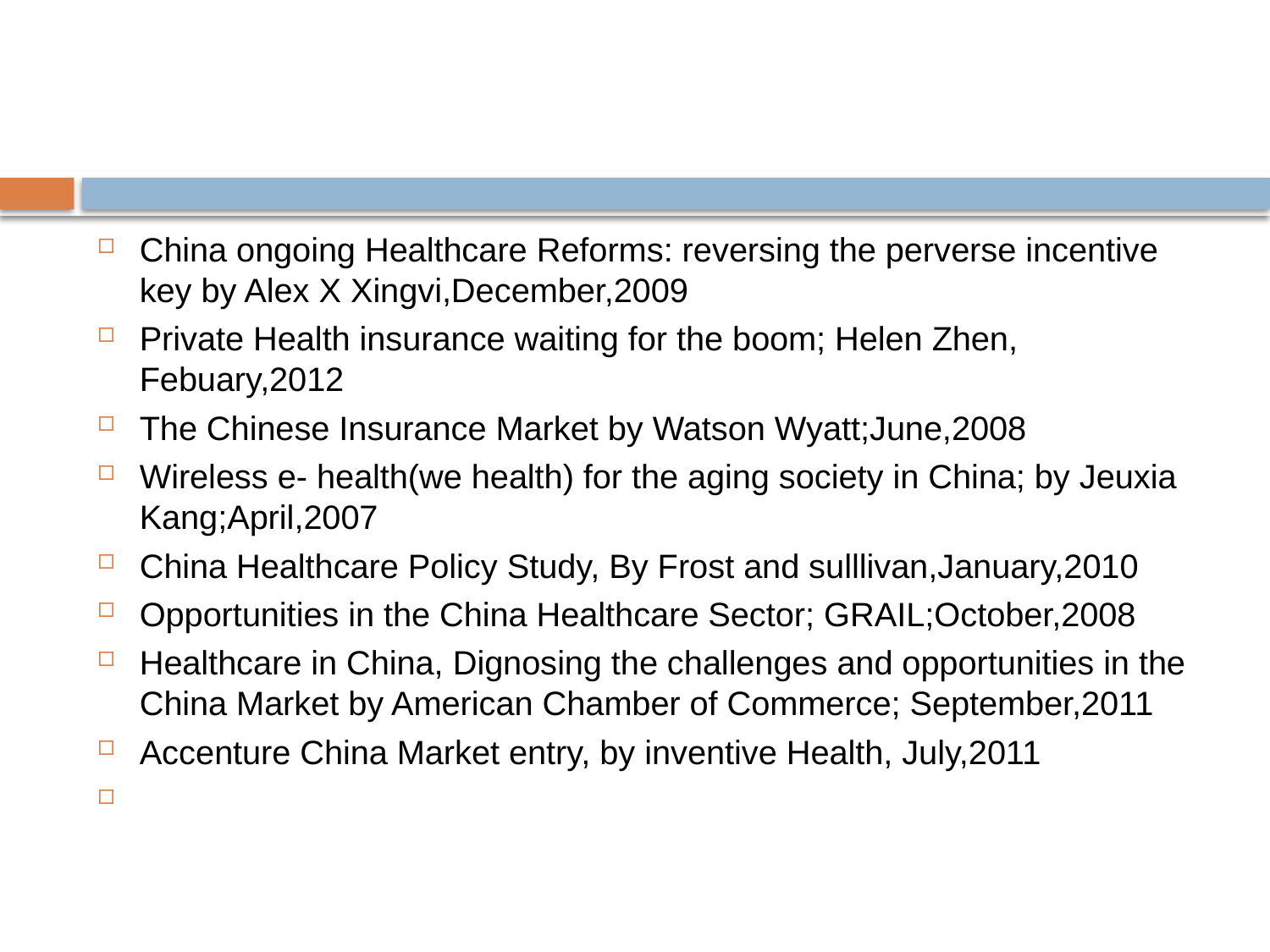

#
China ongoing Healthcare Reforms: reversing the perverse incentive key by Alex X Xingvi,December,2009
Private Health insurance waiting for the boom; Helen Zhen, Febuary,2012
The Chinese Insurance Market by Watson Wyatt;June,2008
Wireless e- health(we health) for the aging society in China; by Jeuxia Kang;April,2007
China Healthcare Policy Study, By Frost and sulllivan,January,2010
Opportunities in the China Healthcare Sector; GRAIL;October,2008
Healthcare in China, Dignosing the challenges and opportunities in the China Market by American Chamber of Commerce; September,2011
Accenture China Market entry, by inventive Health, July,2011